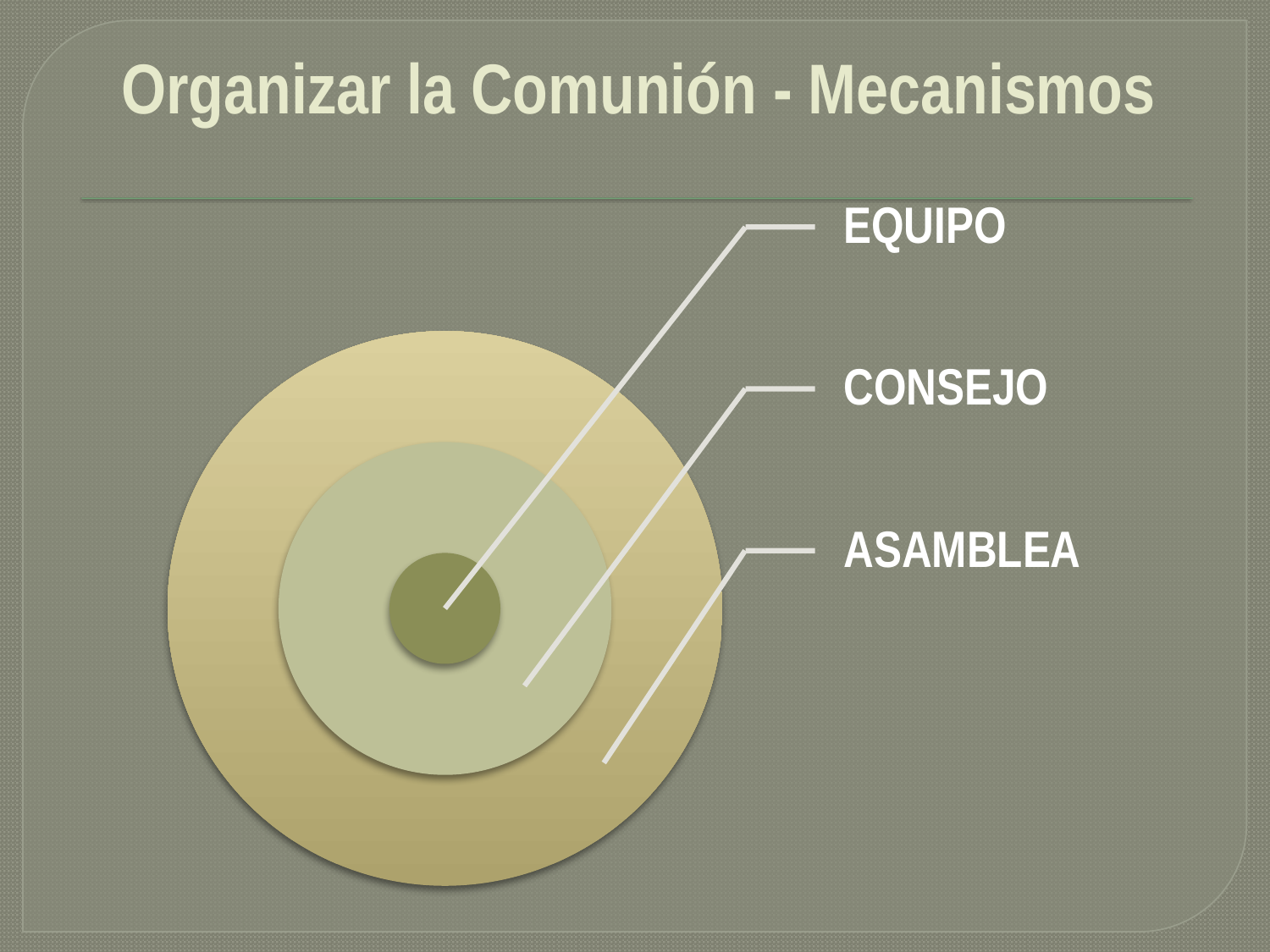

# Organizar la Comunión - Mecanismos
EQUIPO
CONSEJO
ASAMBLEA